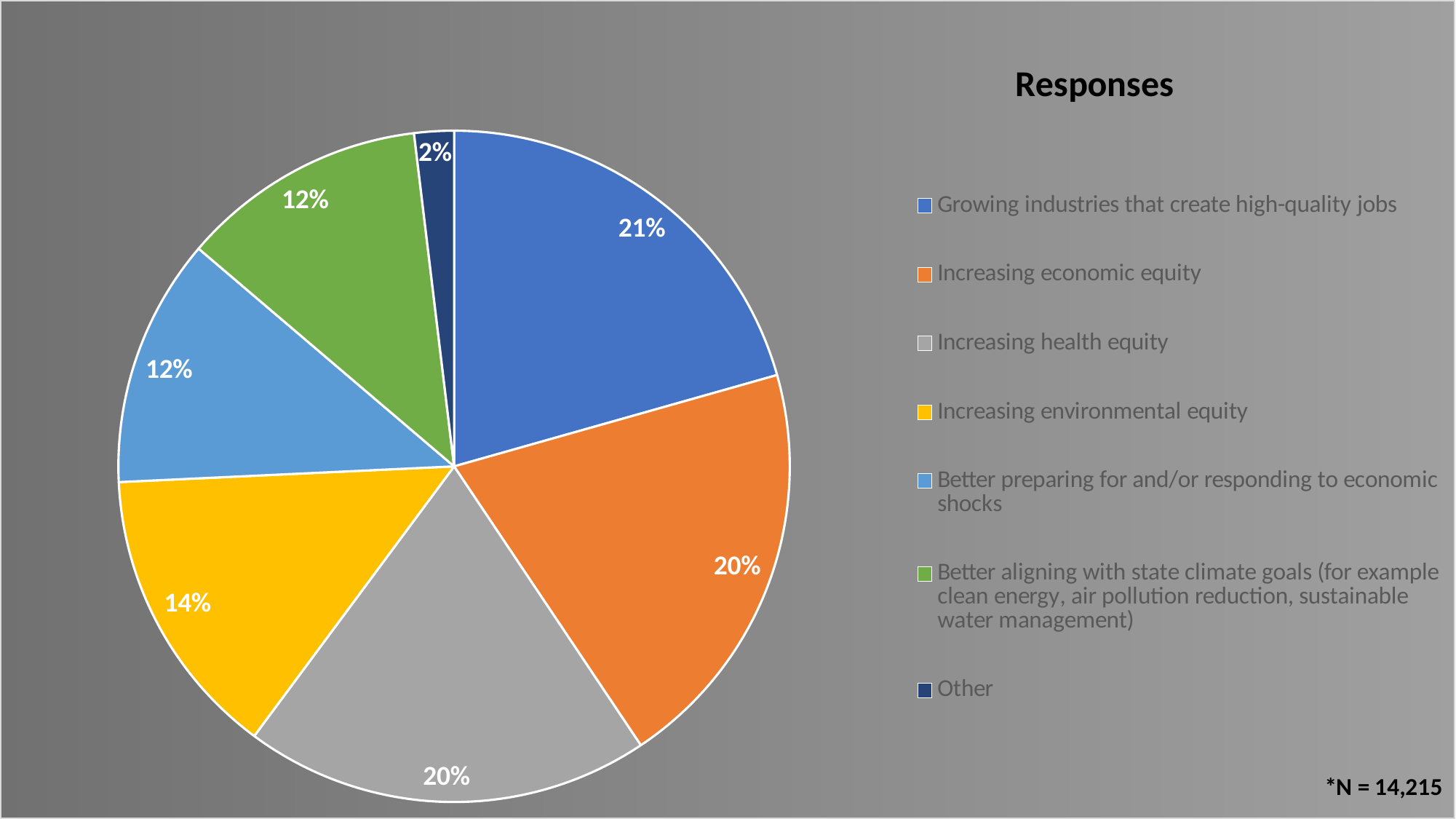

### Chart: Responses

| Category | Percentage Distribution |
|---|---|
| Growing industries that create high-quality jobs | 0.20613752061375207 |
| Increasing economic equity | 0.199971319997132 |
| Increasing health equity | 0.19538251953825195 |
| Increasing environmental equity | 0.14103391410339142 |
| Better preparing for and/or responding to economic shocks | 0.1198107119810712 |
| Better aligning with state climate goals (for example clean energy, air pollution reduction, sustainable water management) | 0.11859181185918119 |
| Other | 0.019072201907220192 |